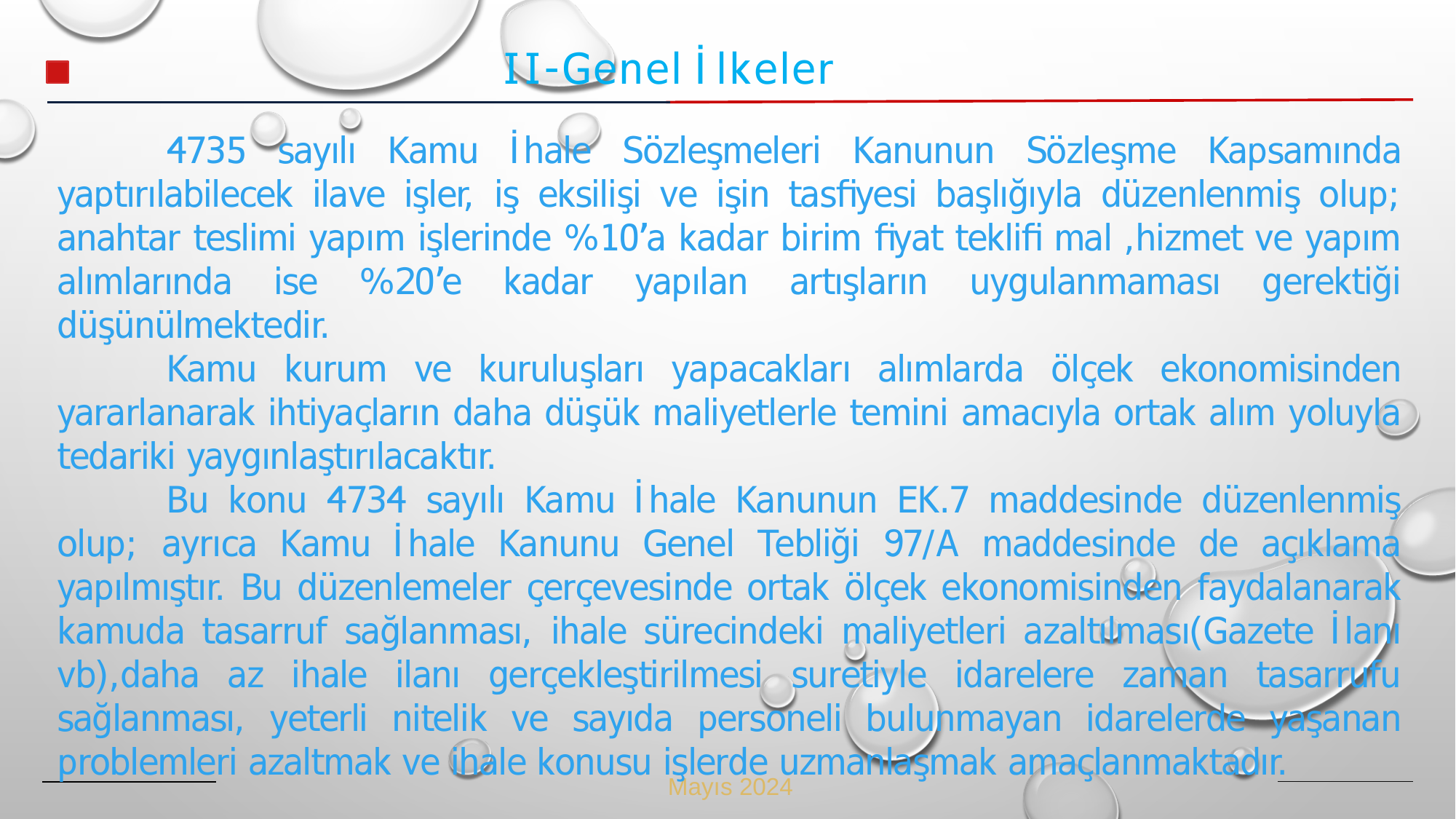

II-Genel İlkeler

	4735 sayılı Kamu İhale Sözleşmeleri Kanunun Sözleşme Kapsamında yaptırılabilecek ilave işler, iş eksilişi ve işin tasfiyesi başlığıyla düzenlenmiş olup; anahtar teslimi yapım işlerinde %10’a kadar birim fiyat teklifi mal ,hizmet ve yapım alımlarında ise %20’e kadar yapılan artışların uygulanmaması gerektiği düşünülmektedir.
	Kamu kurum ve kuruluşları yapacakları alımlarda ölçek ekonomisinden yararlanarak ihtiyaçların daha düşük maliyetlerle temini amacıyla ortak alım yoluyla tedariki yaygınlaştırılacaktır.
	Bu konu 4734 sayılı Kamu İhale Kanunun EK.7 maddesinde düzenlenmiş olup; ayrıca Kamu İhale Kanunu Genel Tebliği 97/A maddesinde de açıklama yapılmıştır. Bu düzenlemeler çerçevesinde ortak ölçek ekonomisinden faydalanarak kamuda tasarruf sağlanması, ihale sürecindeki maliyetleri azaltılması(Gazete İlanı vb),daha az ihale ilanı gerçekleştirilmesi suretiyle idarelere zaman tasarrufu sağlanması, yeterli nitelik ve sayıda personeli bulunmayan idarelerde yaşanan problemleri azaltmak ve ihale konusu işlerde uzmanlaşmak amaçlanmaktadır.
Mayıs 2024